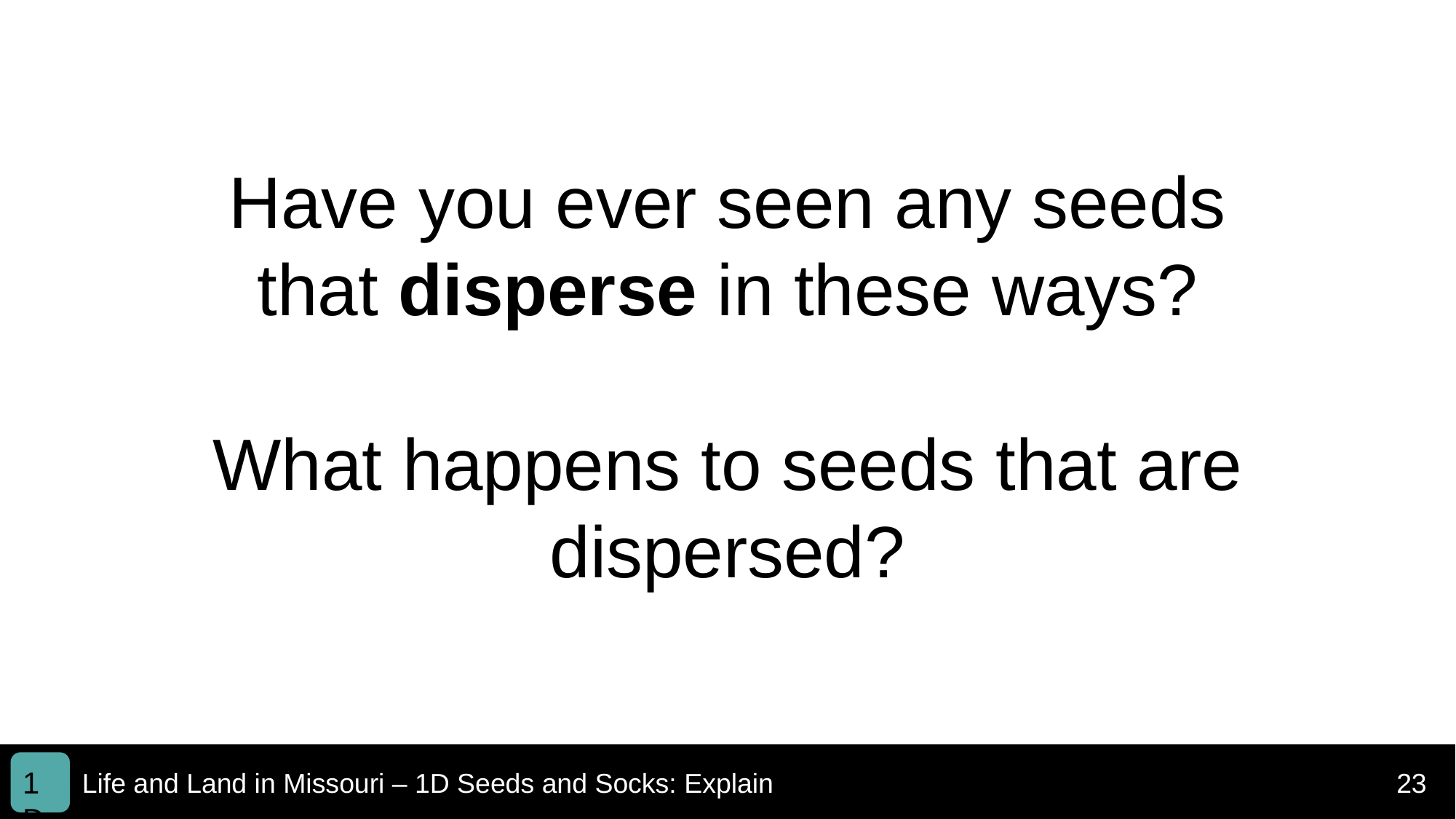

Have you ever seen any seeds that disperse in these ways?

What happens to seeds that are dispersed?

1D
Life and Land in Missouri – 1D Seeds and Socks: Explain
23